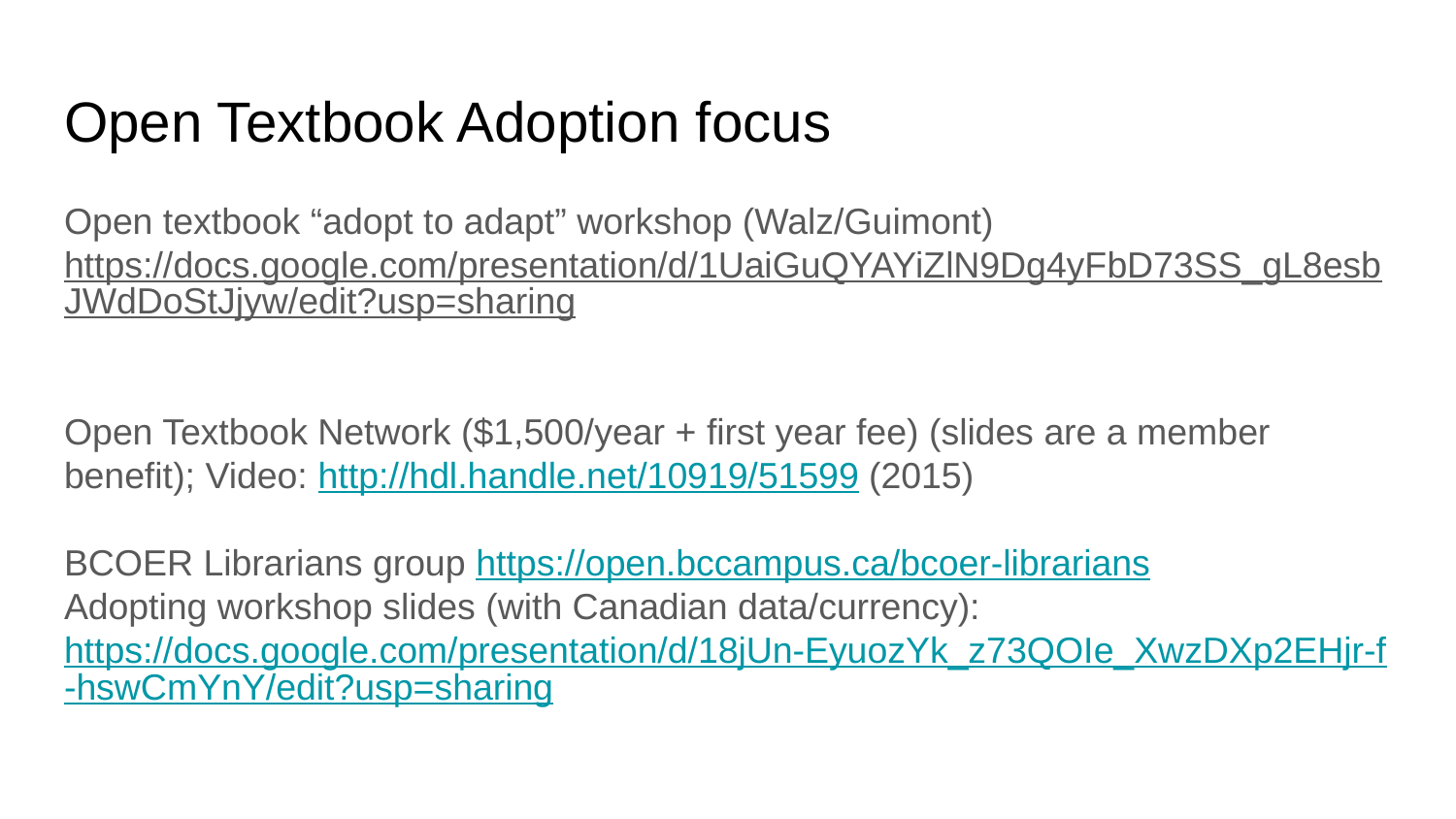

# Open Textbook Adoption focus
Open textbook “adopt to adapt” workshop (Walz/Guimont)
https://docs.google.com/presentation/d/1UaiGuQYAYiZlN9Dg4yFbD73SS_gL8esbJWdDoStJjyw/edit?usp=sharing

Open Textbook Network ($1,500/year + first year fee) (slides are a member benefit); Video: http://hdl.handle.net/10919/51599 (2015)

BCOER Librarians group https://open.bccampus.ca/bcoer-librarians
Adopting workshop slides (with Canadian data/currency): https://docs.google.com/presentation/d/18jUn-EyuozYk_z73QOIe_XwzDXp2EHjr-f-hswCmYnY/edit?usp=sharing